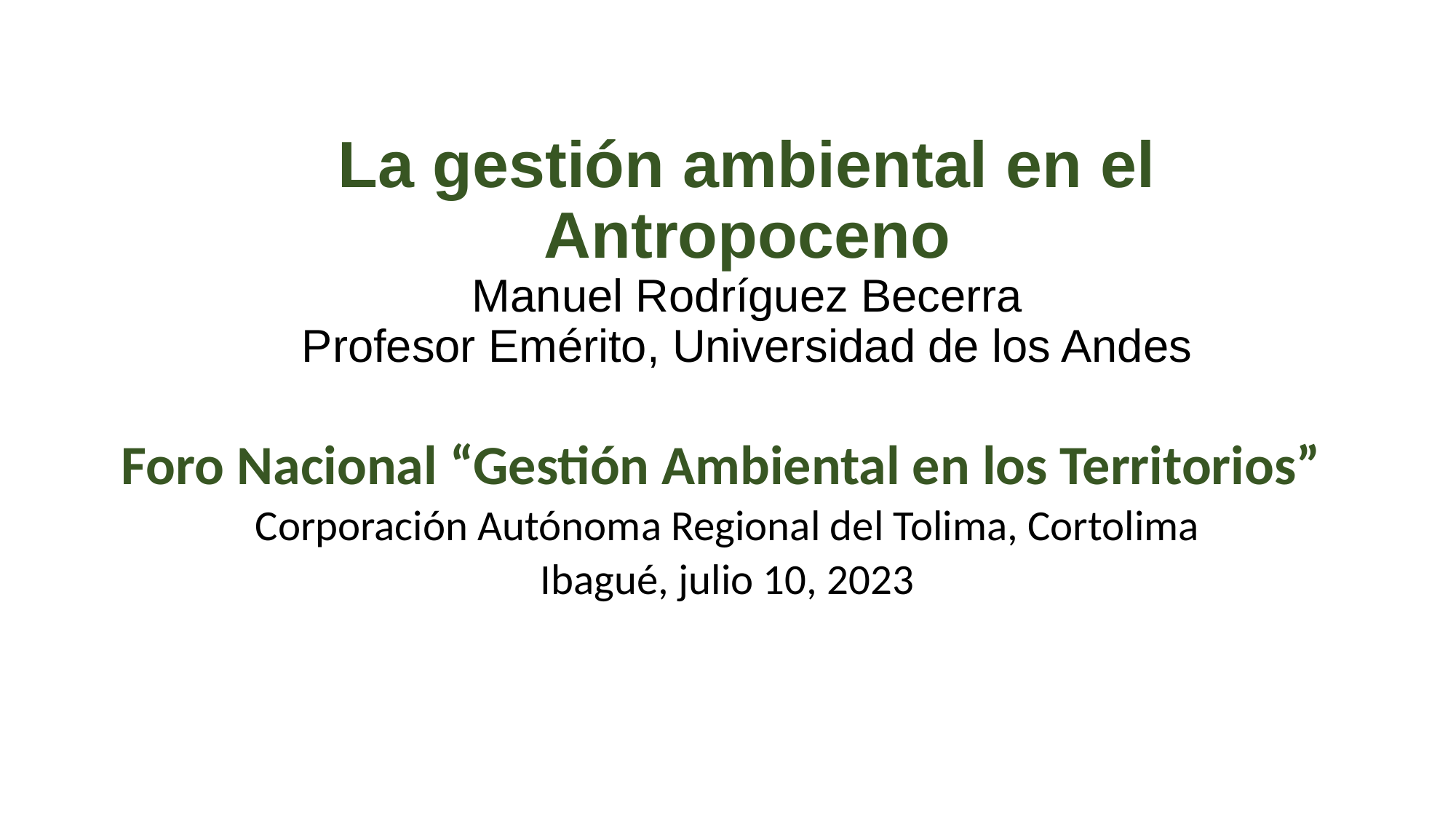

# La gestión ambiental en el Antropoceno Manuel Rodríguez Becerra Profesor Emérito, Universidad de los Andes
Foro Nacional “Gestión Ambiental en los Territorios”
Corporación Autónoma Regional del Tolima, Cortolima
Ibagué, julio 10, 2023